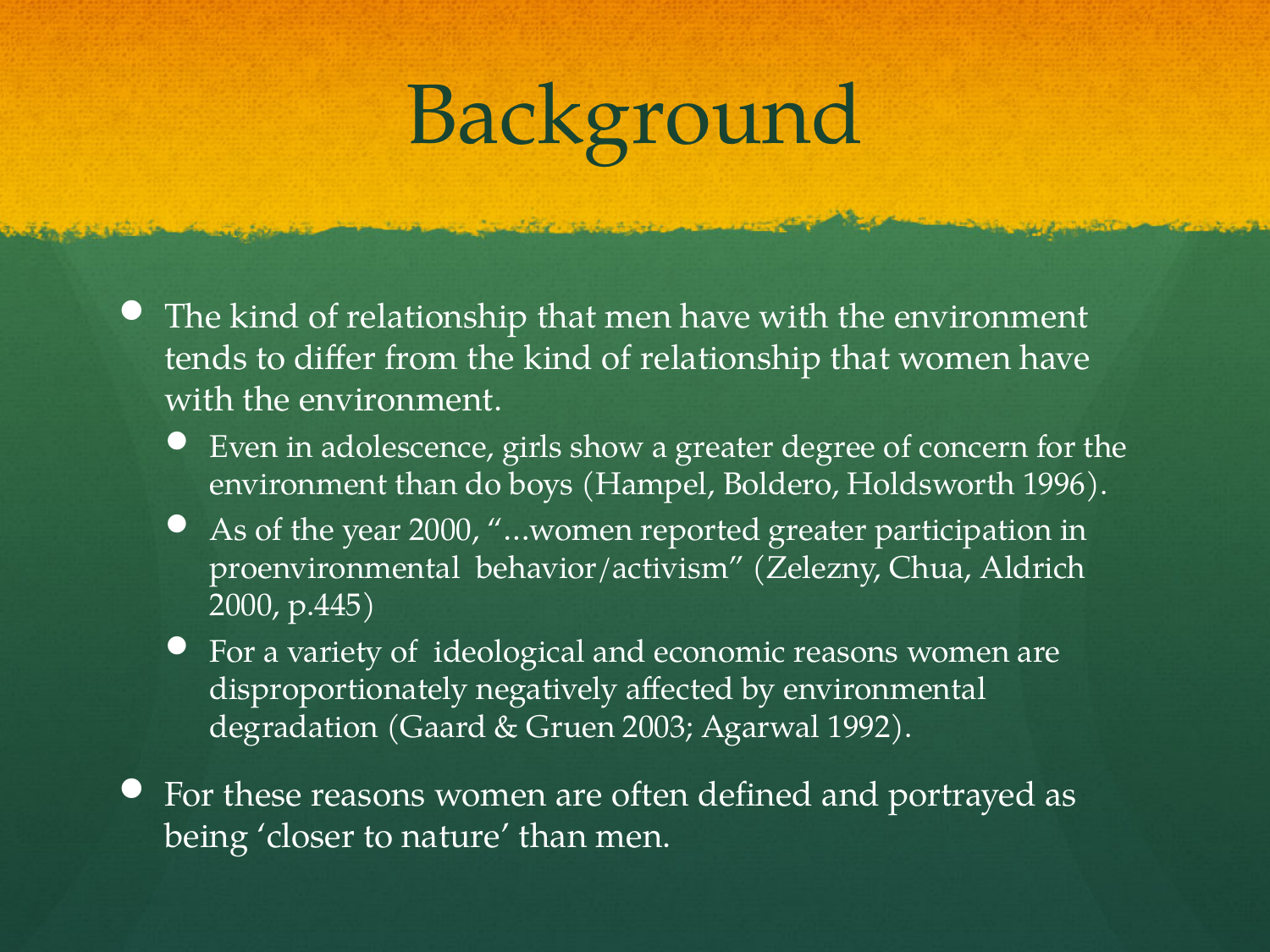

# Background
The kind of relationship that men have with the environment tends to differ from the kind of relationship that women have with the environment.
Even in adolescence, girls show a greater degree of concern for the environment than do boys (Hampel, Boldero, Holdsworth 1996).
As of the year 2000, “…women reported greater participation in proenvironmental  behavior/activism” (Zelezny, Chua, Aldrich 2000, p.445)
For a variety of  ideological and economic reasons women are disproportionately negatively affected by environmental degradation (Gaard & Gruen 2003; Agarwal 1992).
For these reasons women are often defined and portrayed as being ‘closer to nature’ than men.